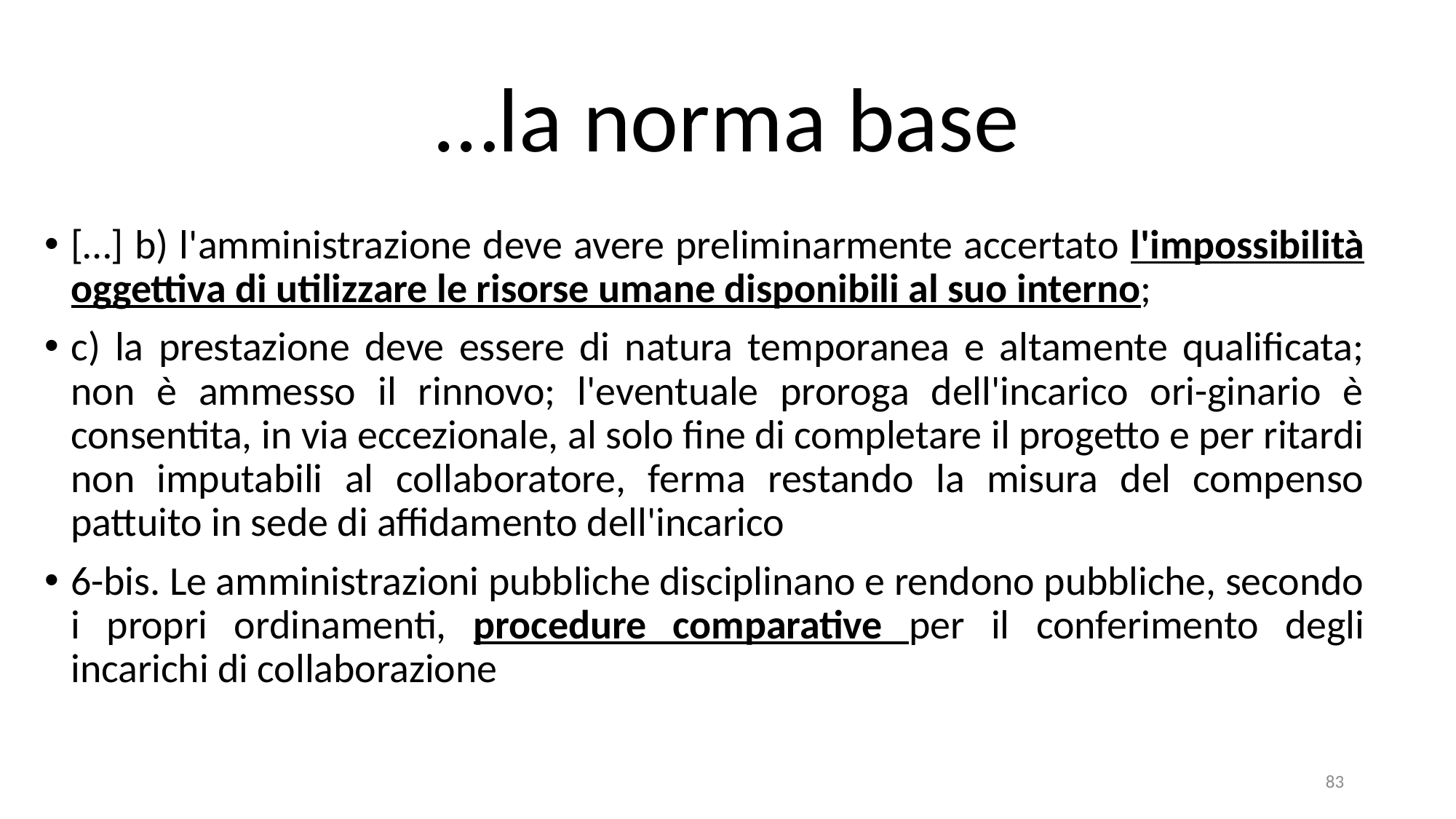

# …la norma base
[…] b) l'amministrazione deve avere preliminarmente accertato l'impossibilità oggettiva di utilizzare le risorse umane disponibili al suo interno;
c) la prestazione deve essere di natura temporanea e altamente qualificata; non è ammesso il rinnovo; l'eventuale proroga dell'incarico ori-ginario è consentita, in via eccezionale, al solo fine di completare il progetto e per ritardi non imputabili al collaboratore, ferma restando la misura del compenso pattuito in sede di affidamento dell'incarico
6-bis. Le amministrazioni pubbliche disciplinano e rendono pubbliche, secondo i propri ordinamenti, procedure comparative per il conferimento degli incarichi di collaborazione
83